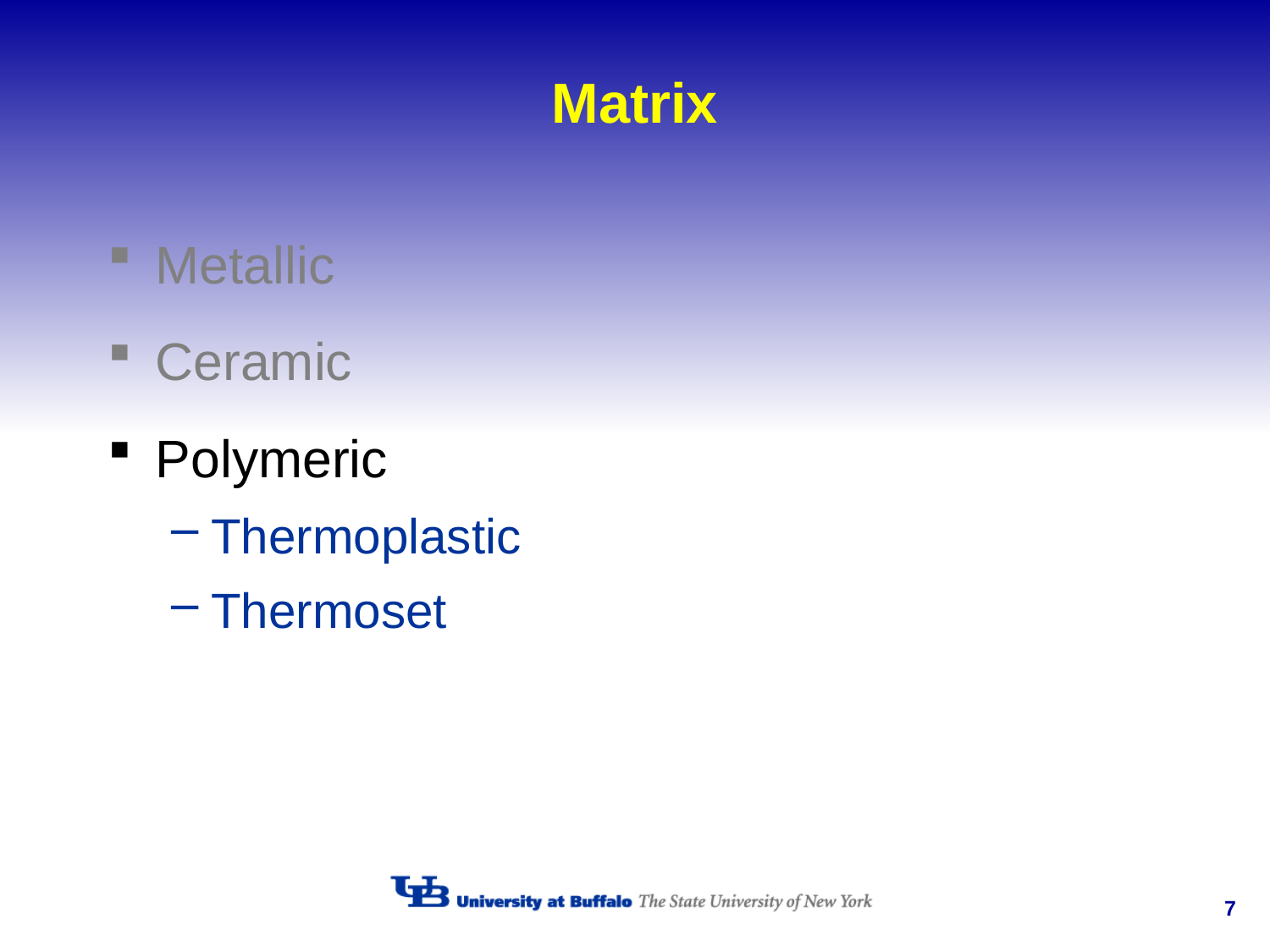

# Matrix
Metallic
Ceramic
Polymeric
Thermoplastic
Thermoset
7